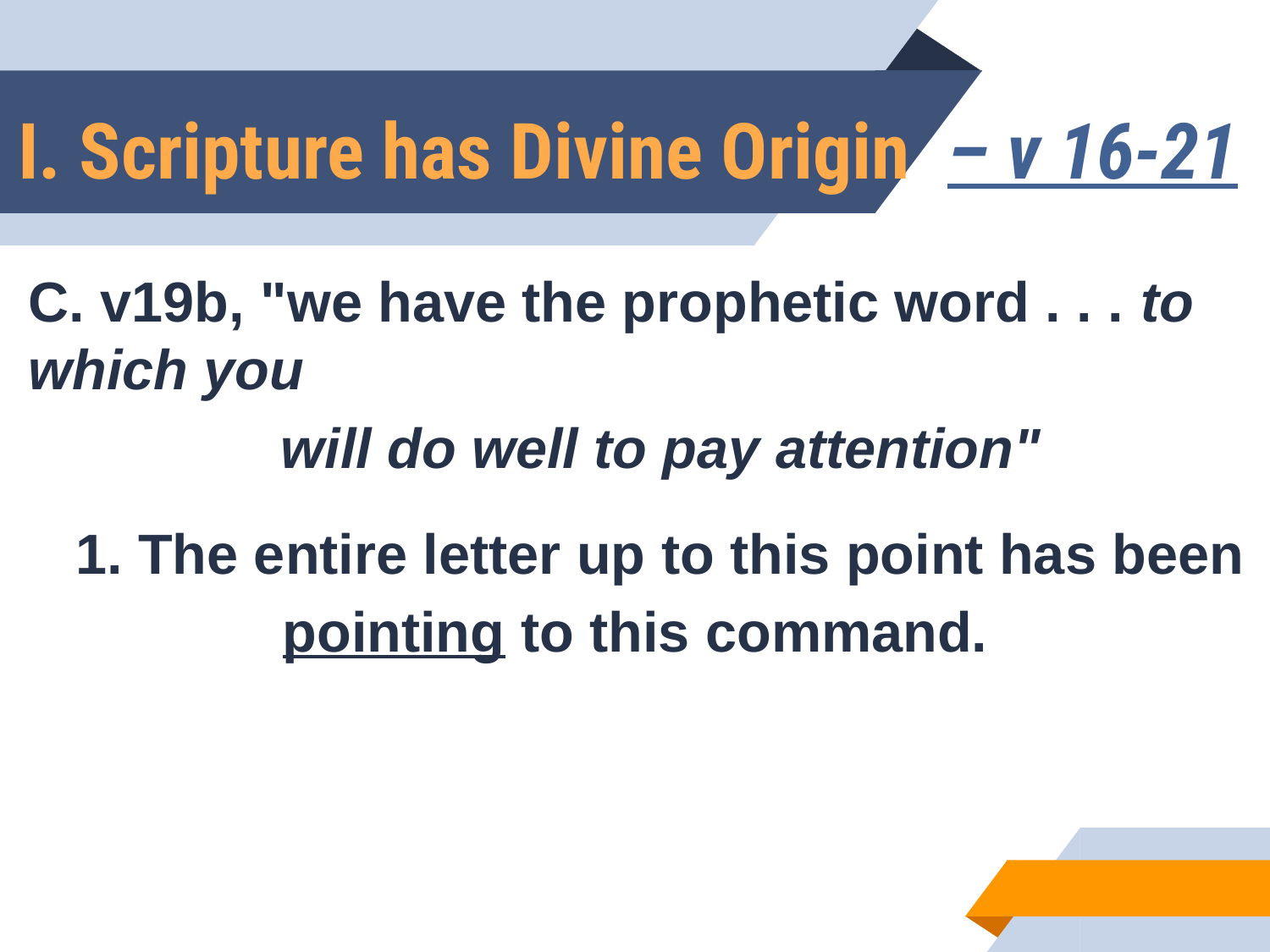

# I. Scripture has Divine Origin  – v 16-21
C. v19b, "we have the prophetic word . . . to which you
	        will do well to pay attention"

   1. The entire letter up to this point has been
		pointing to this command.

35